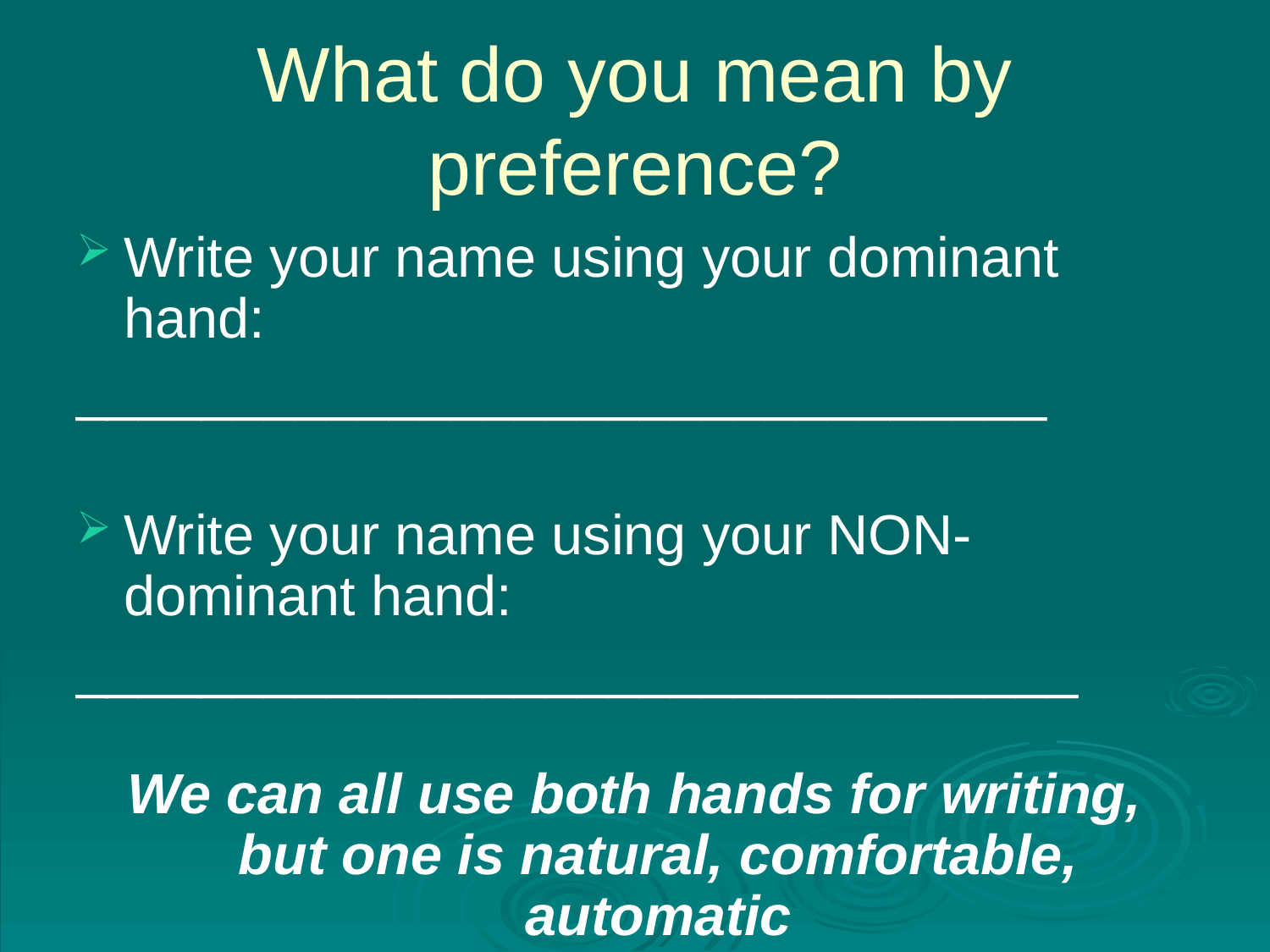

# What do you mean by preference?
Write your name using your dominant hand:
_______________________________

Write your name using your NON-dominant hand:
________________________________

We can all use both hands for writing, but one is natural, comfortable, automatic